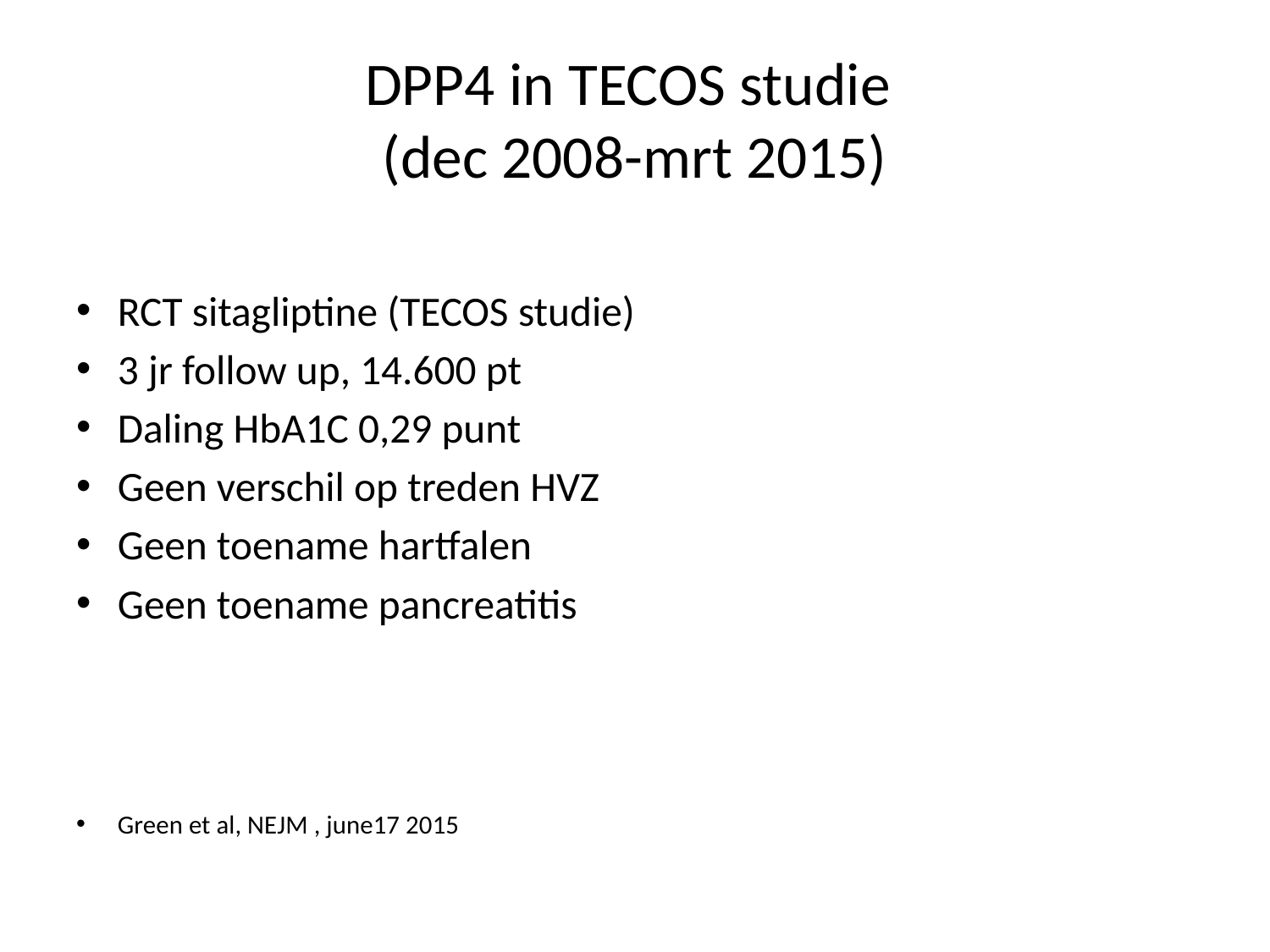

# DPP4 in TECOS studie (dec 2008-mrt 2015)

RCT sitagliptine (TECOS studie)
3 jr follow up, 14.600 pt
Daling HbA1C 0,29 punt
Geen verschil op treden HVZ
Geen toename hartfalen
Geen toename pancreatitis

Green et al, NEJM , june17 2015